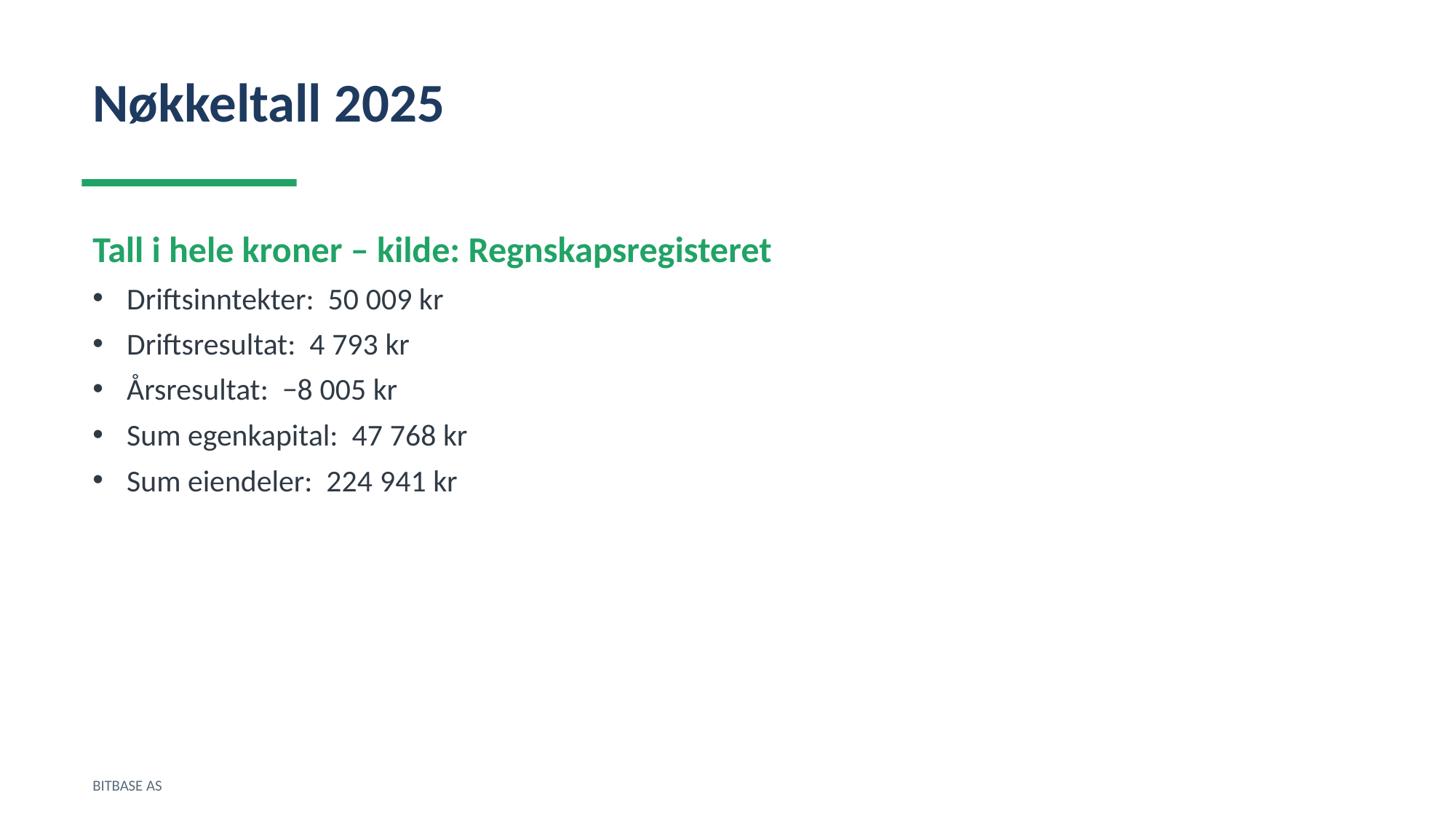

Nøkkeltall 2025

Tall i hele kroner – kilde: Regnskapsregisteret
Driftsinntekter:  50 009 kr
Driftsresultat:  4 793 kr
Årsresultat:  −8 005 kr
Sum egenkapital:  47 768 kr
Sum eiendeler:  224 941 kr
BITBASE AS